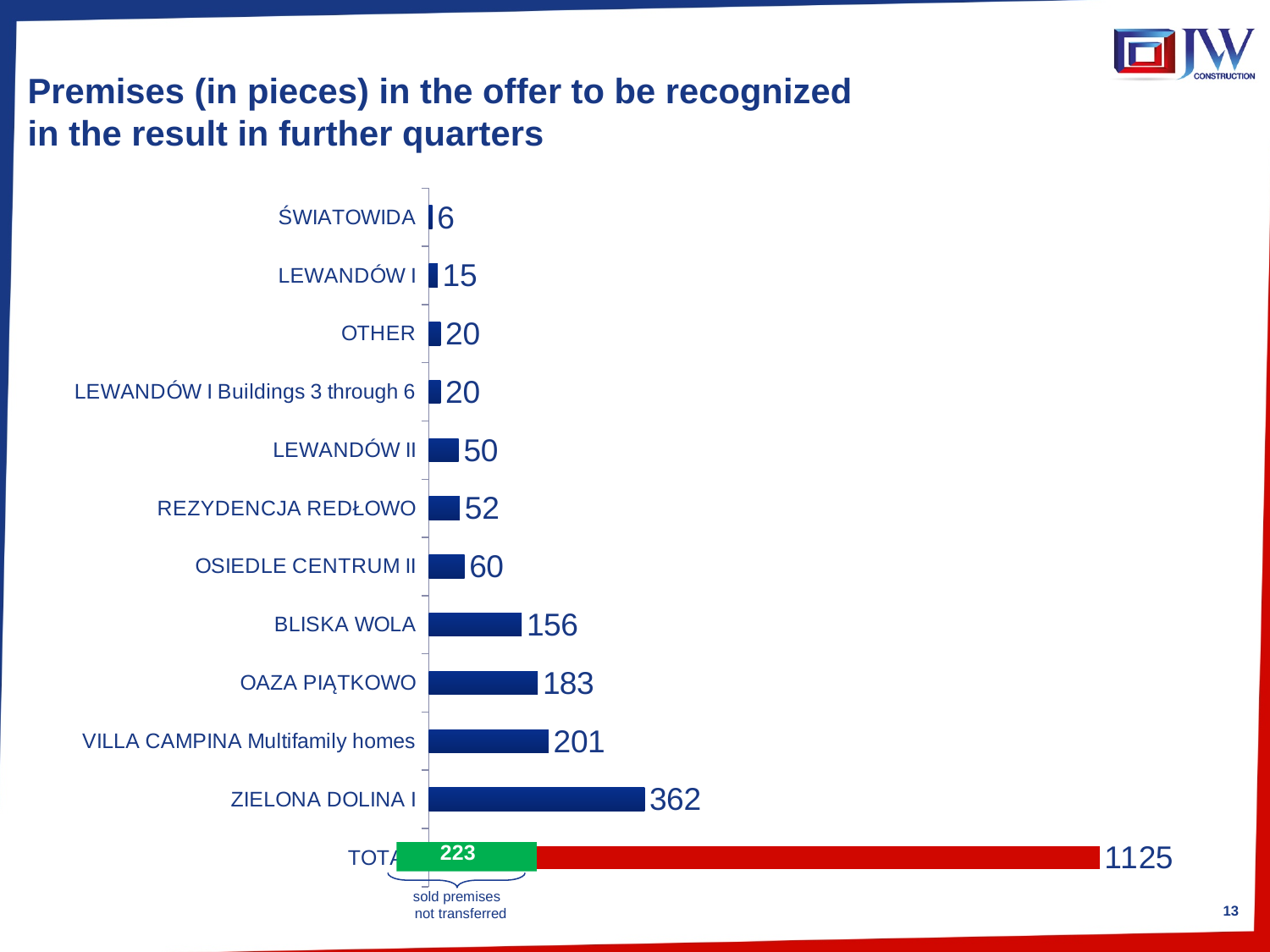

# Premises (in pieces) in the offer to be recognized in the result in further quarters

### Chart

| Category | Column 1 |
|---|---|
| TOTAL | 1125.0 |
| ZIELONA DOLINA I | 362.0 |
| VILLA CAMPINA Multifamily homes | 201.0 |
| OAZA PIĄTKOWO | 183.0 |
| BLISKA WOLA | 156.0 |
| OSIEDLE CENTRUM II | 60.0 |
| REZYDENCJA REDŁOWO | 52.0 |
| LEWANDÓW II | 50.0 |
| LEWANDÓW I Buildings 3 through 6 | 20.0 |
| OTHER | 20.0 |
| LEWANDÓW I | 15.0 |
| ŚWIATOWIDA | 6.0 |
223

sold premises
 not transferred